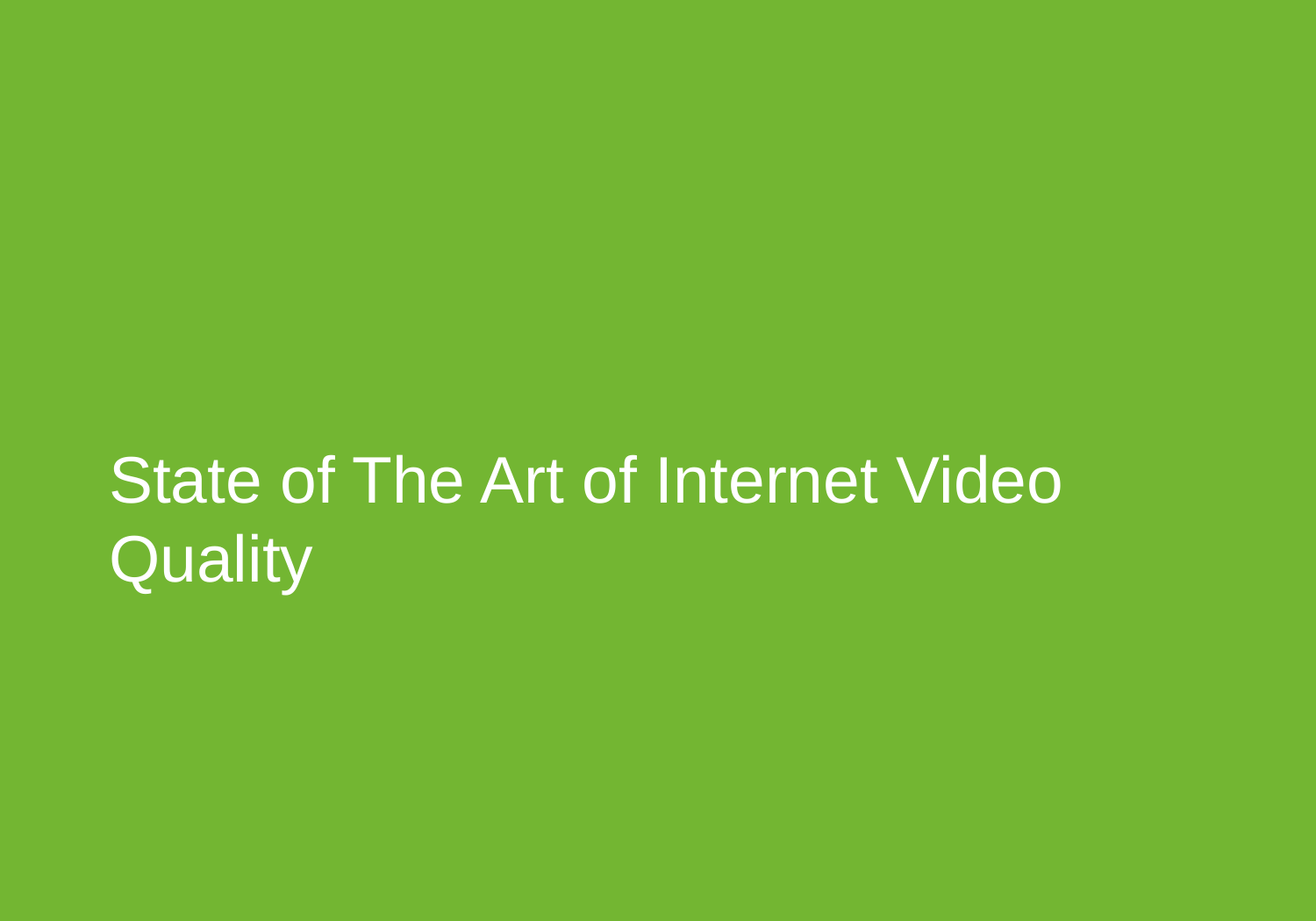

State of The Art of Internet Video Quality